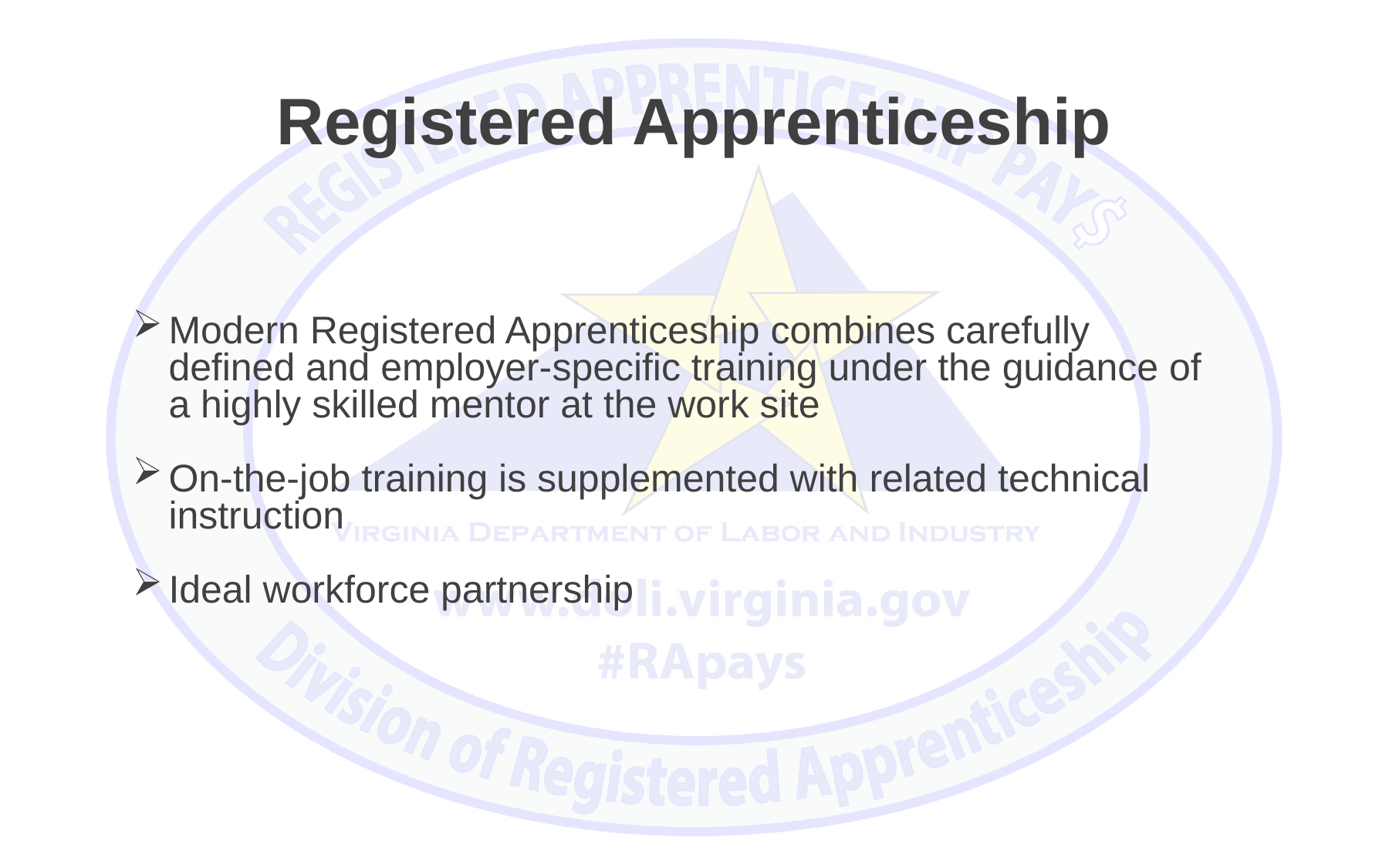

# Registered Apprenticeship
Modern Registered Apprenticeship combines carefully defined and employer-specific training under the guidance of a highly skilled mentor at the work site

On-the-job training is supplemented with related technical instruction

Ideal workforce partnership